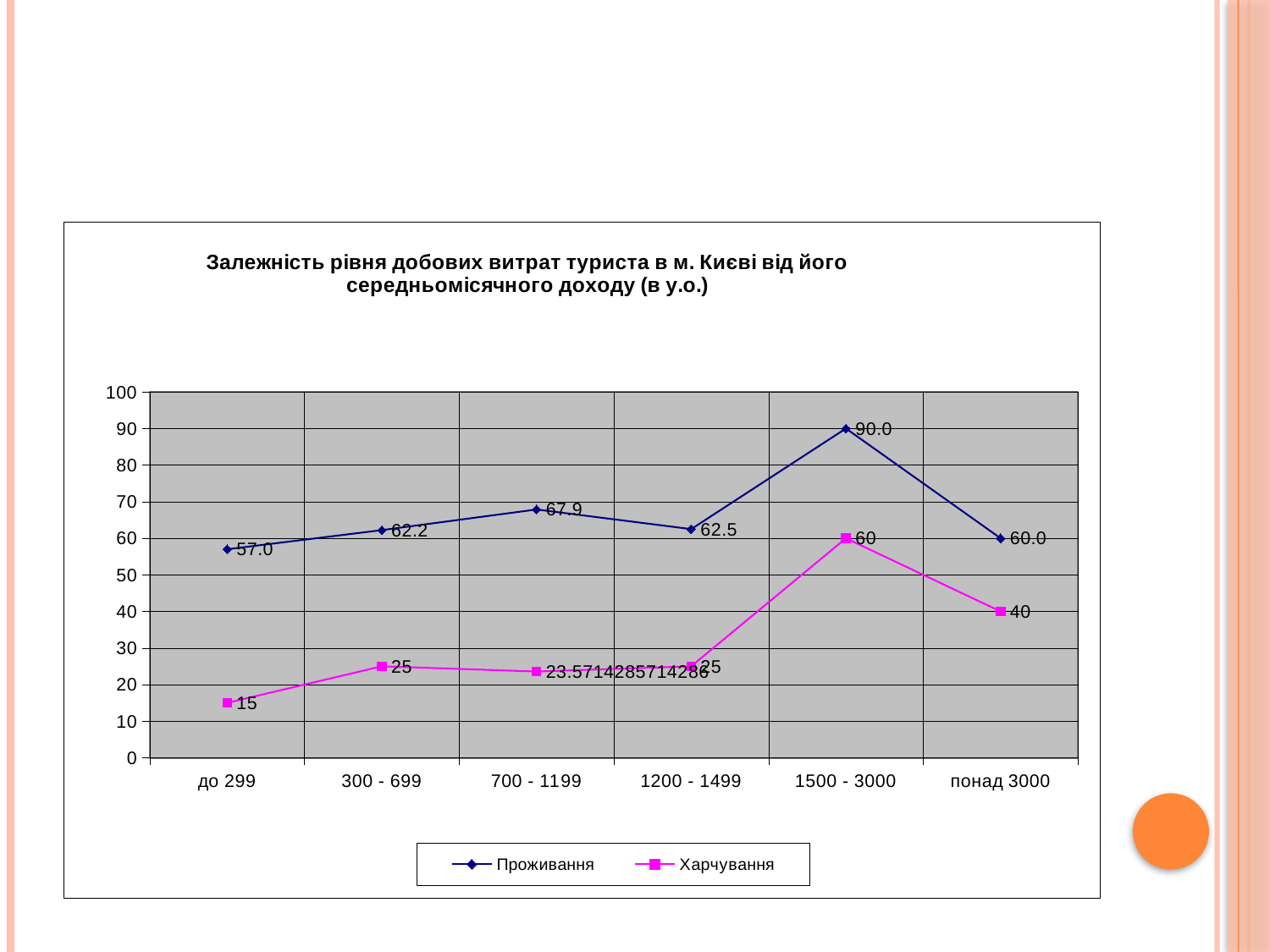

#

### Chart: Залежність рівня добових витрат туриста в м. Києві від його середньомісячного доходу (в у.о.)

| Category | Проживання | Харчування |
|---|---|---|
| до 299 | 57.0 | 15.0 |
| 300 - 699 | 62.22222222222222 | 25.0 |
| 700 - 1199 | 67.85714285714286 | 23.571428571428573 |
| 1200 - 1499 | 62.5 | 25.0 |
| 1500 - 3000 | 90.0 | 60.0 |
| понад 3000 | 60.0 | 40.0 |